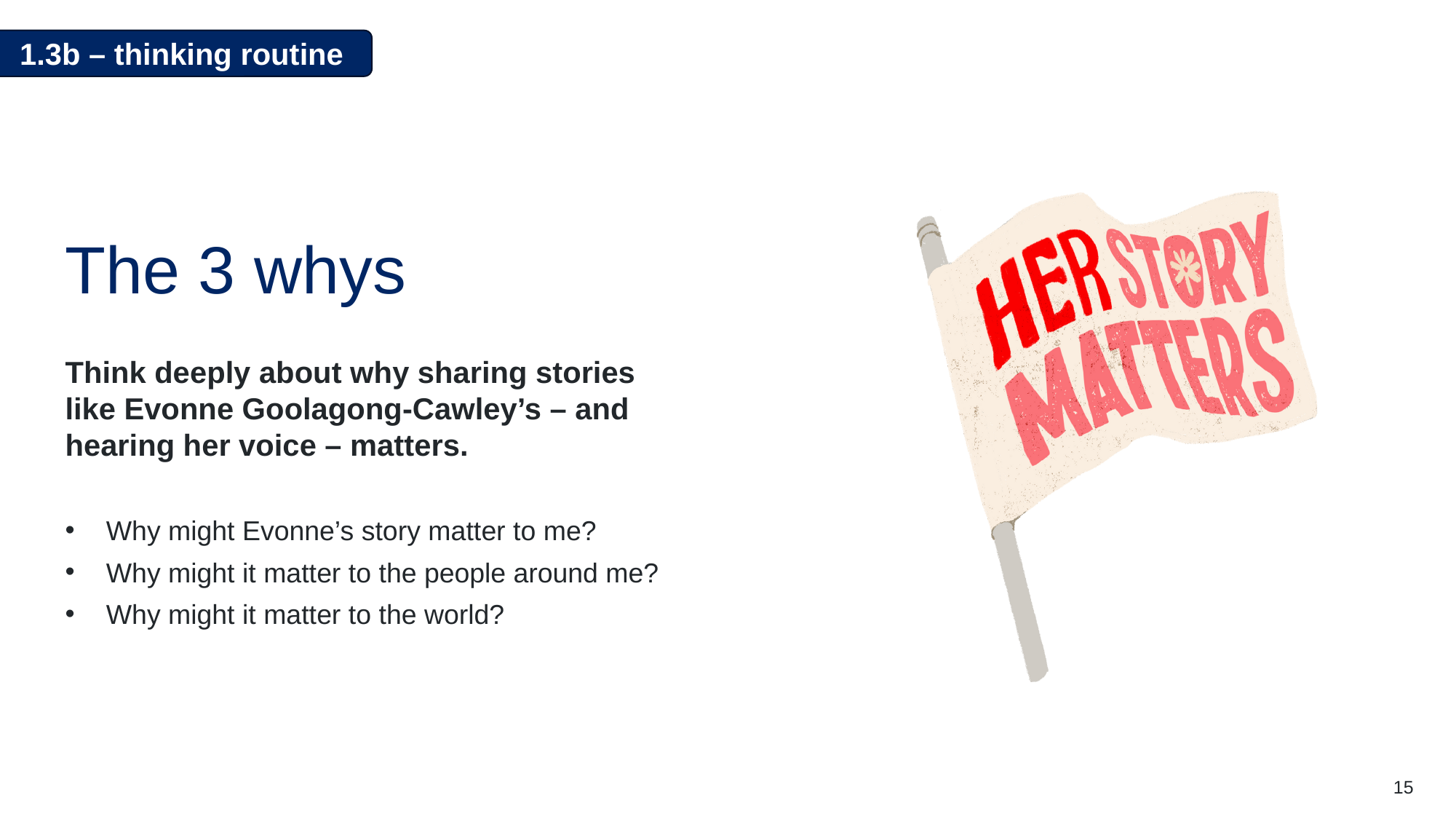

1.3b – thinking routine

The 3 whys
Think deeply about why sharing stories like Evonne Goolagong-Cawley’s – and hearing her voice – matters.
Why might Evonne’s story matter to me?
Why might it matter to the people around me?
Why might it matter to the world?

15